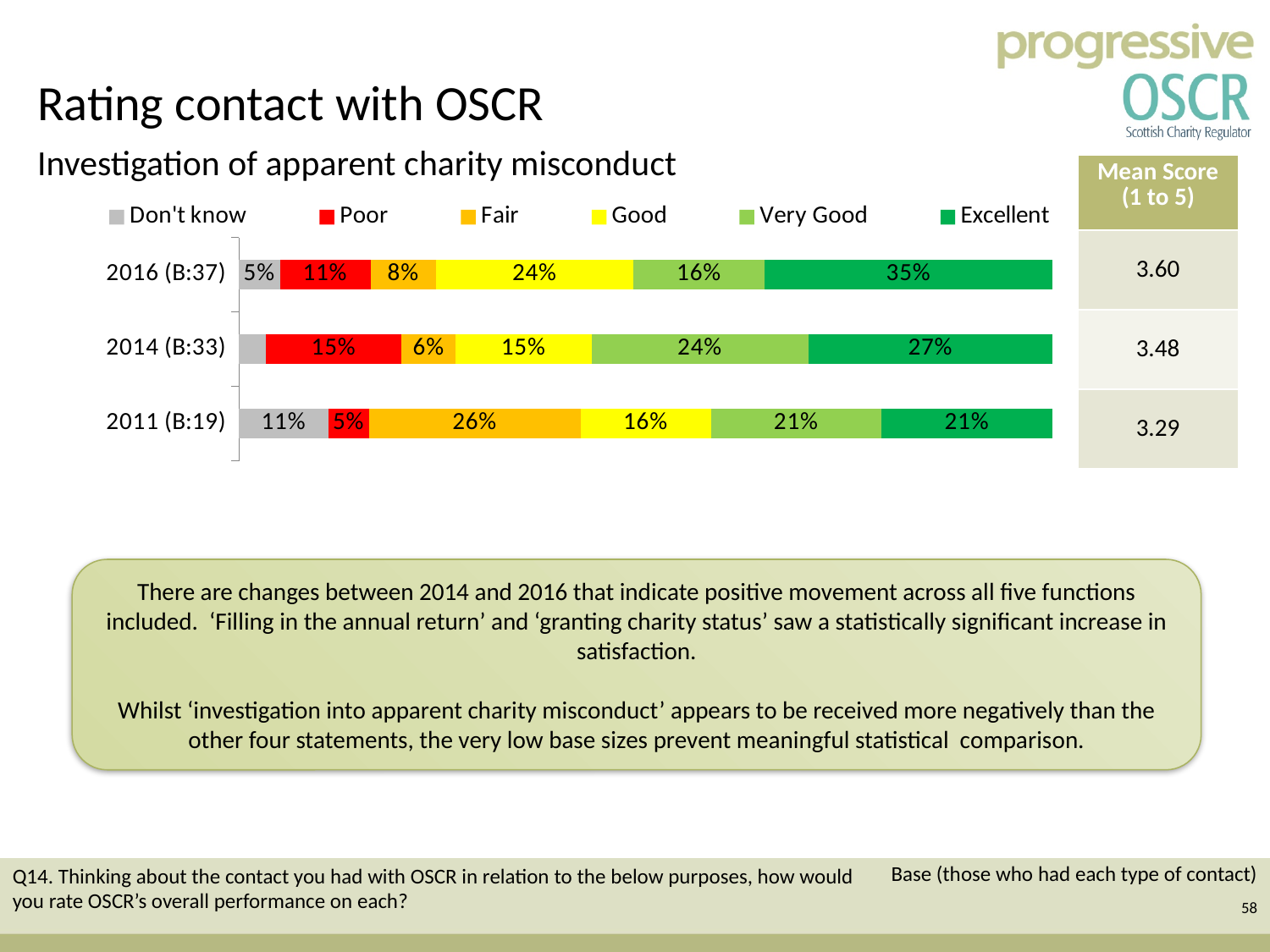

Rating contact with OSCR
Investigation of apparent charity misconduct
| Mean Score (1 to 5) |
| --- |
| 3.60 |
| 3.48 |
| 3.29 |

### Chart

| Category | Don't know | Poor | Fair | Good | Very Good | Excellent |
|---|---|---|---|---|---|---|
| 2011 (B:19) | 0.11 | 0.05 | 0.26 | 0.16 | 0.21000000000000021 | 0.21000000000000021 |
| 2014 (B:33) | 0.030000000000000002 | 0.15000000000000024 | 0.06000000000000003 | 0.15000000000000024 | 0.2400000000000002 | 0.27 |
| 2016 (B:37) | 0.05 | 0.11 | 0.08000000000000004 | 0.2400000000000002 | 0.16 | 0.3500000000000003 |
There are changes between 2014 and 2016 that indicate positive movement across all five functions included.  ‘Filling in the annual return’ and ‘granting charity status’ saw a statistically significant increase in satisfaction.

Whilst ‘investigation into apparent charity misconduct’ appears to be received more negatively than the other four statements, the very low base sizes prevent meaningful statistical  comparison.
Base (those who had each type of contact)
Q14. Thinking about the contact you had with OSCR in relation to the below purposes, how would you rate OSCR’s overall performance on each?
58